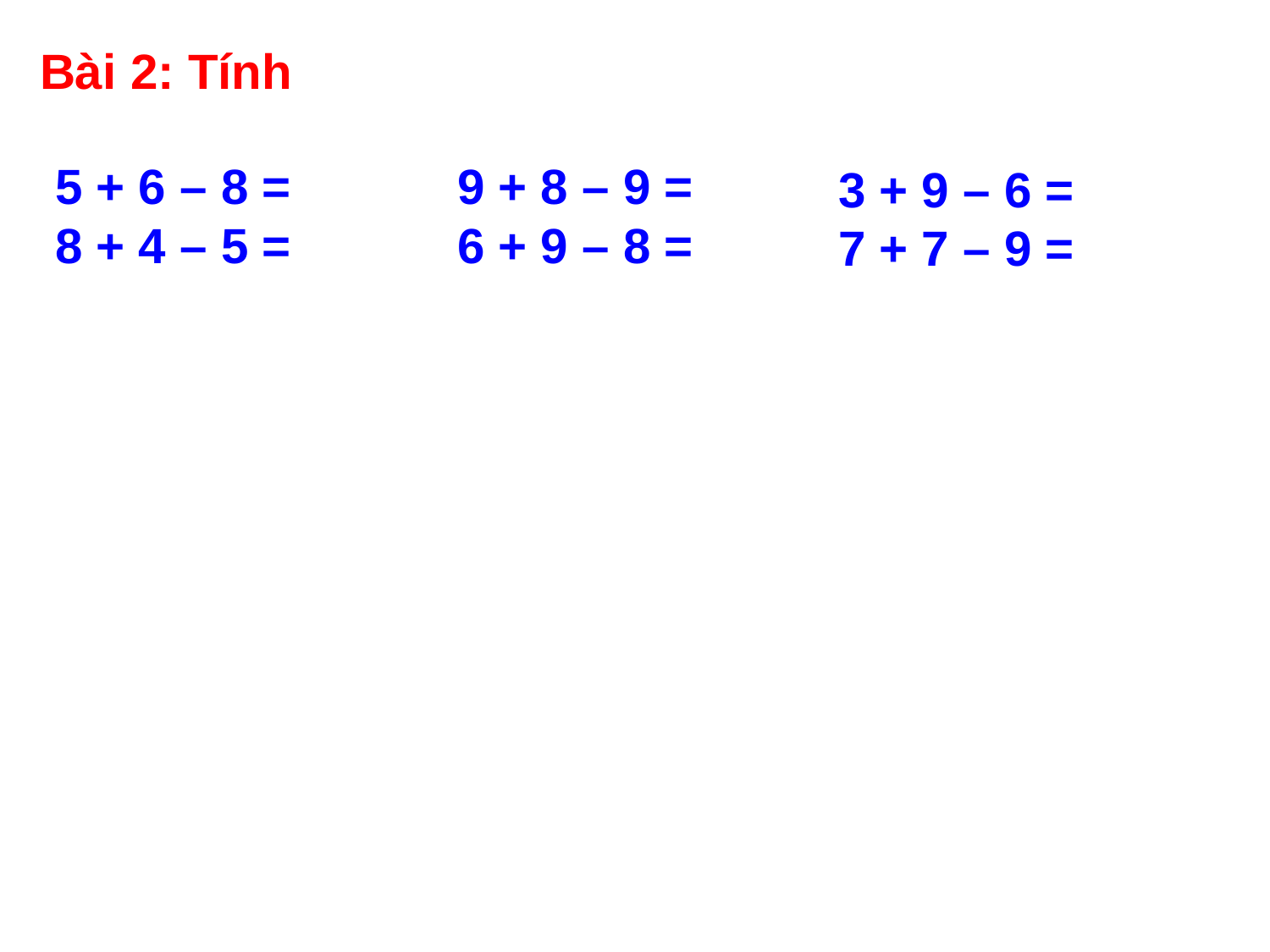

Bài 2: Tính
5 + 6 – 8 =
8 + 4 – 5 =
9 + 8 – 9 =
6 + 9 – 8 =
3 + 9 – 6 =
7 + 7 – 9 =